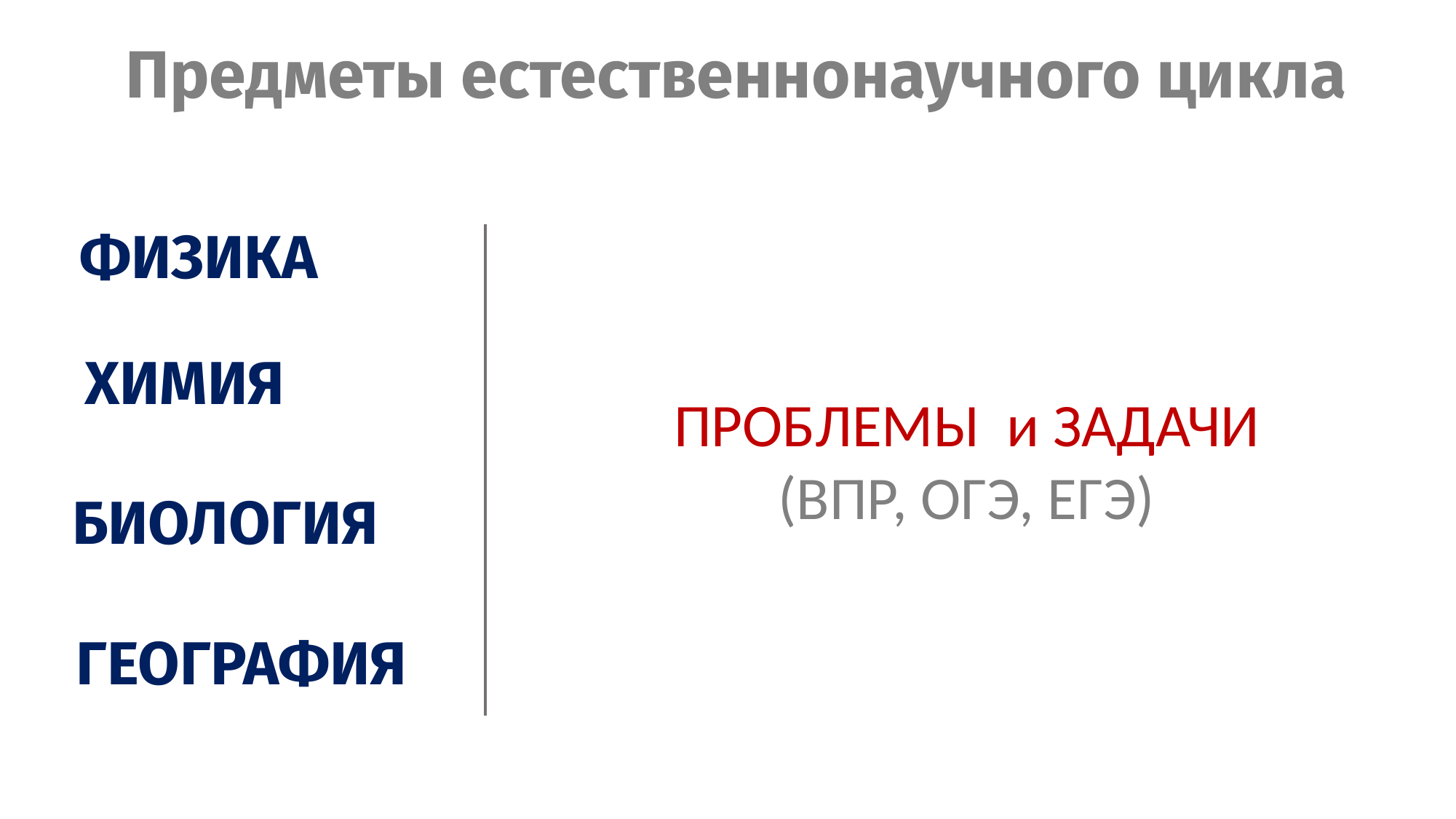

Предметы естественнонаучного цикла
ФИЗИКА
ХИМИЯ
ПРОБЛЕМЫ  и ЗАДАЧИ
(ВПР, ОГЭ, ЕГЭ)
БИОЛОГИЯ
ГЕОГРАФИЯ